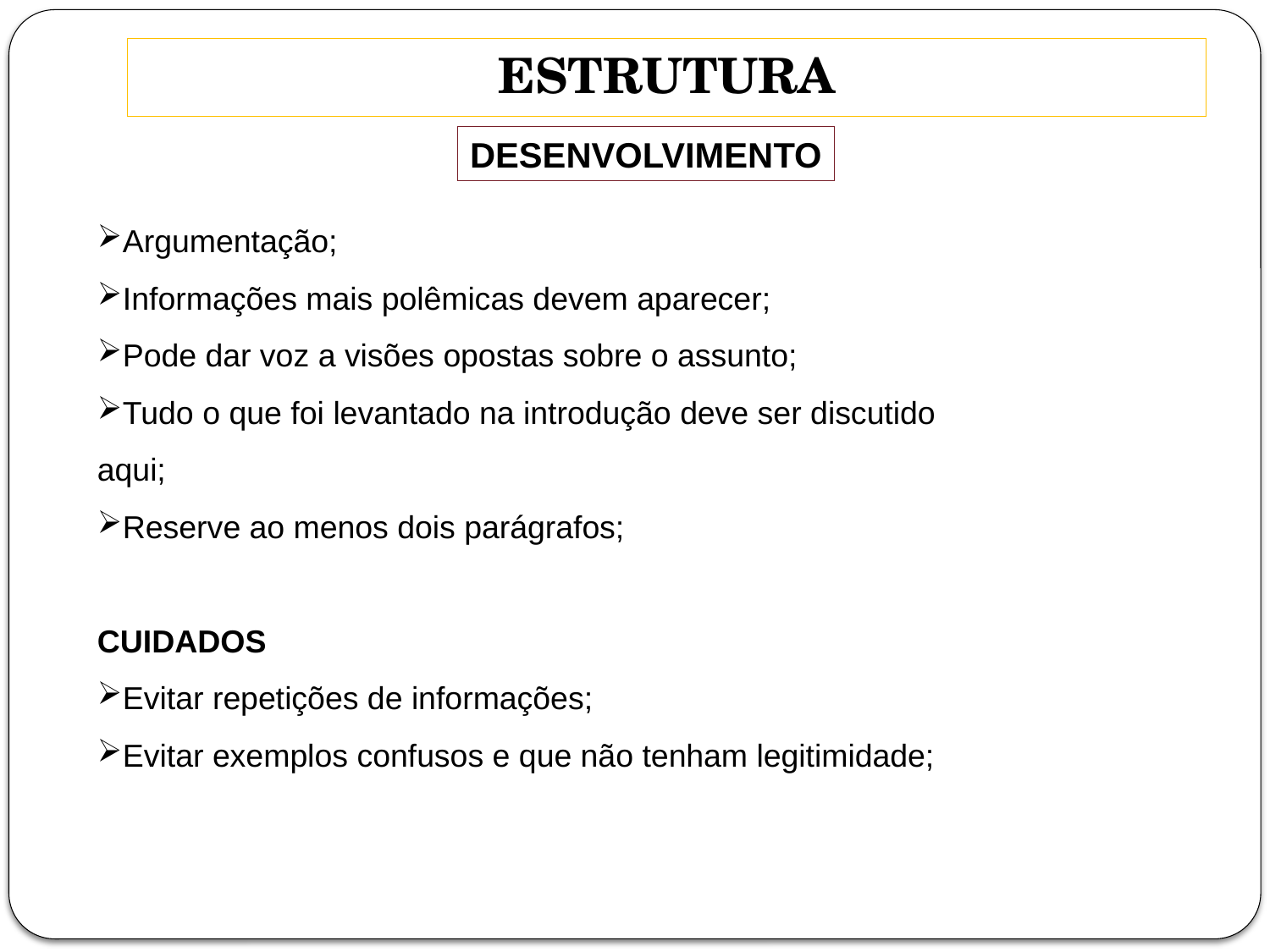

# ESTRUTURA
DESENVOLVIMENTO
Argumentação;
Informações mais polêmicas devem aparecer;
Pode dar voz a visões opostas sobre o assunto;
Tudo o que foi levantado na introdução deve ser discutido aqui;
Reserve ao menos dois parágrafos;

CUIDADOS
Evitar repetições de informações;
Evitar exemplos confusos e que não tenham legitimidade;